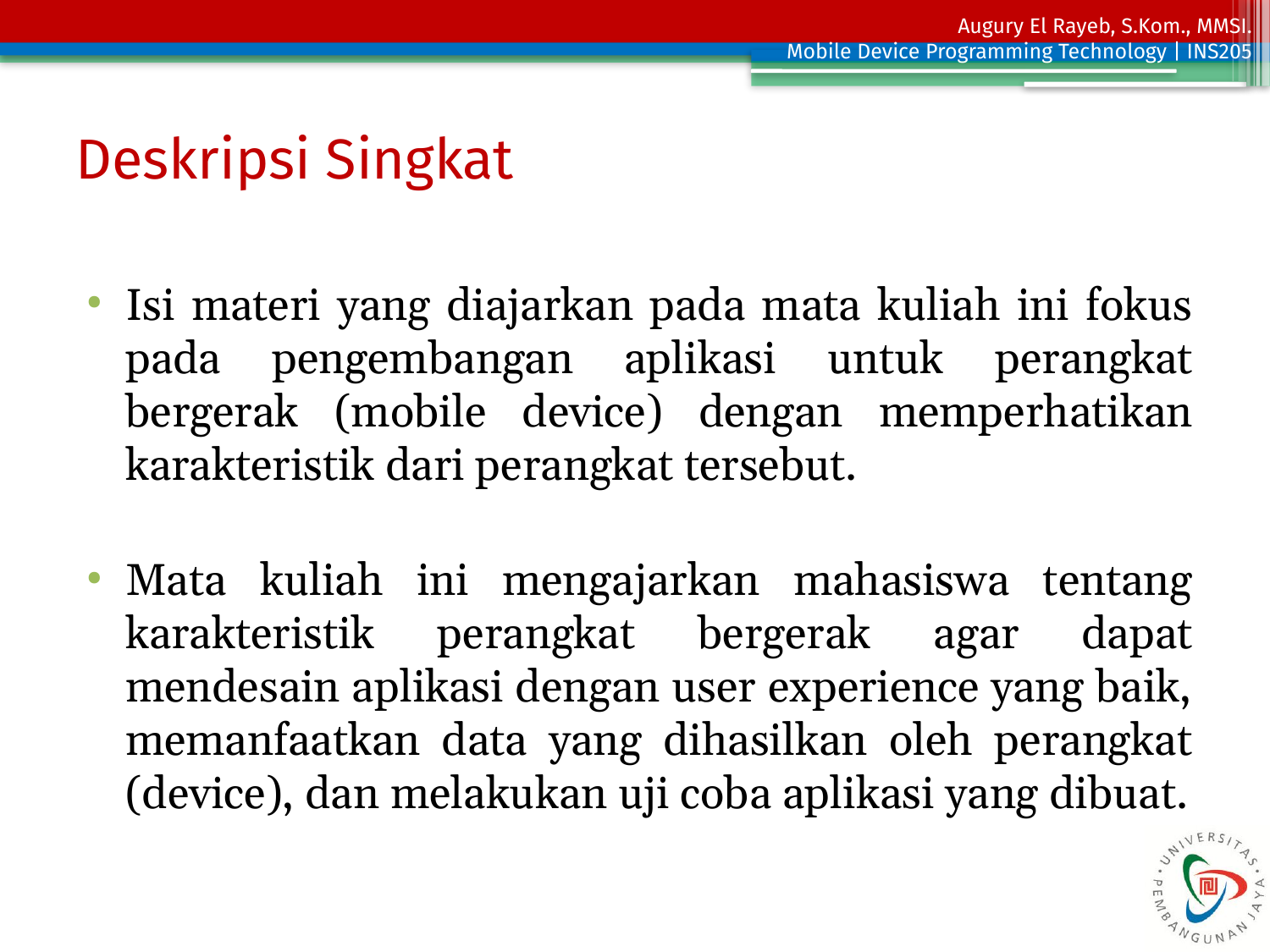

# Deskripsi Singkat
Isi materi yang diajarkan pada mata kuliah ini fokus pada pengembangan aplikasi untuk perangkat bergerak (mobile device) dengan memperhatikan karakteristik dari perangkat tersebut.

Mata kuliah ini mengajarkan mahasiswa tentang karakteristik perangkat bergerak agar dapat mendesain aplikasi dengan user experience yang baik, memanfaatkan data yang dihasilkan oleh perangkat (device), dan melakukan uji coba aplikasi yang dibuat.